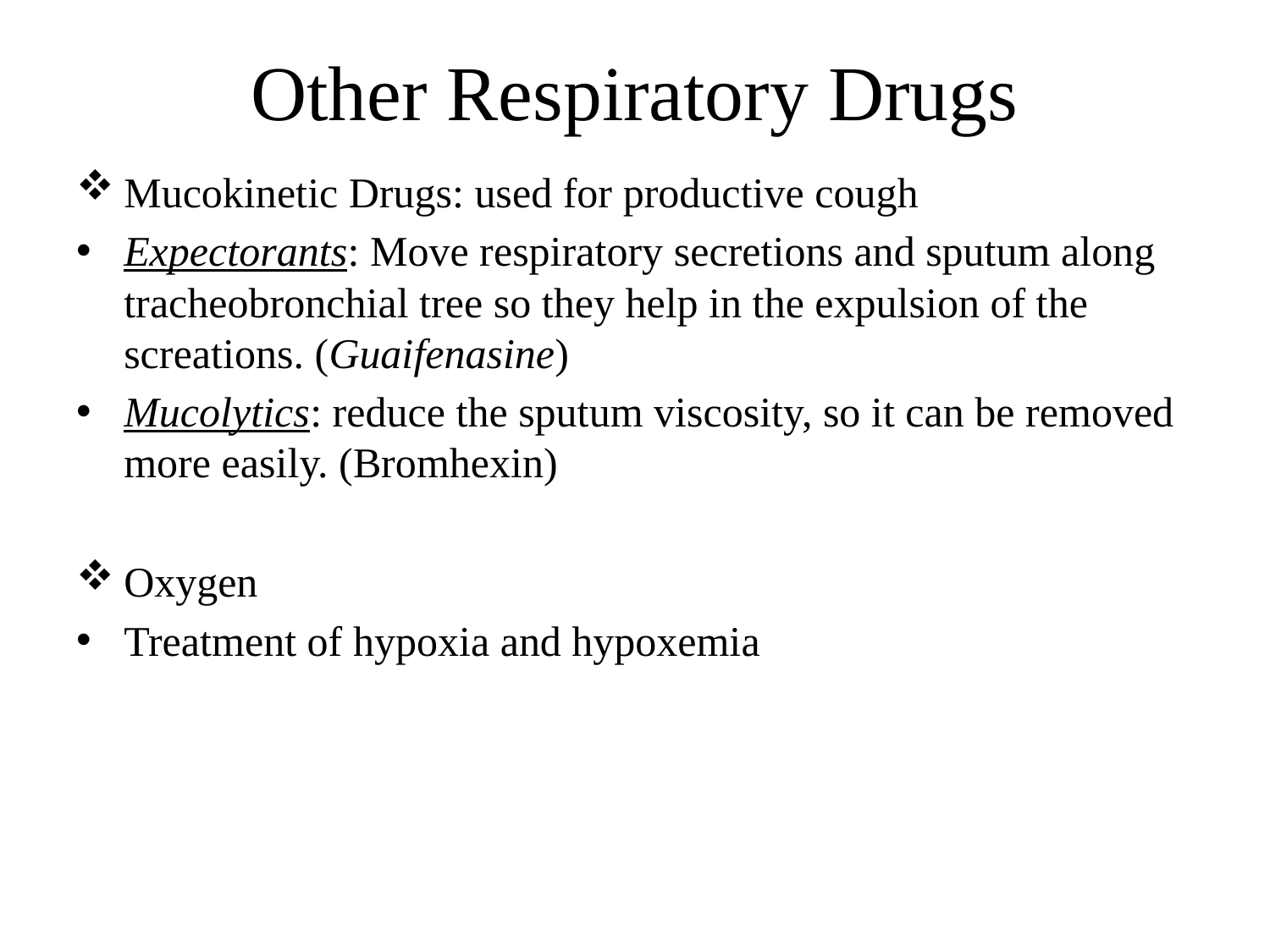

# Other Respiratory Drugs
Mucokinetic Drugs: used for productive cough
Expectorants: Move respiratory secretions and sputum along tracheobronchial tree so they help in the expulsion of the screations. (Guaifenasine)
Mucolytics: reduce the sputum viscosity, so it can be removed  more easily. (Bromhexin)

Oxygen
Treatment of hypoxia and hypoxemia